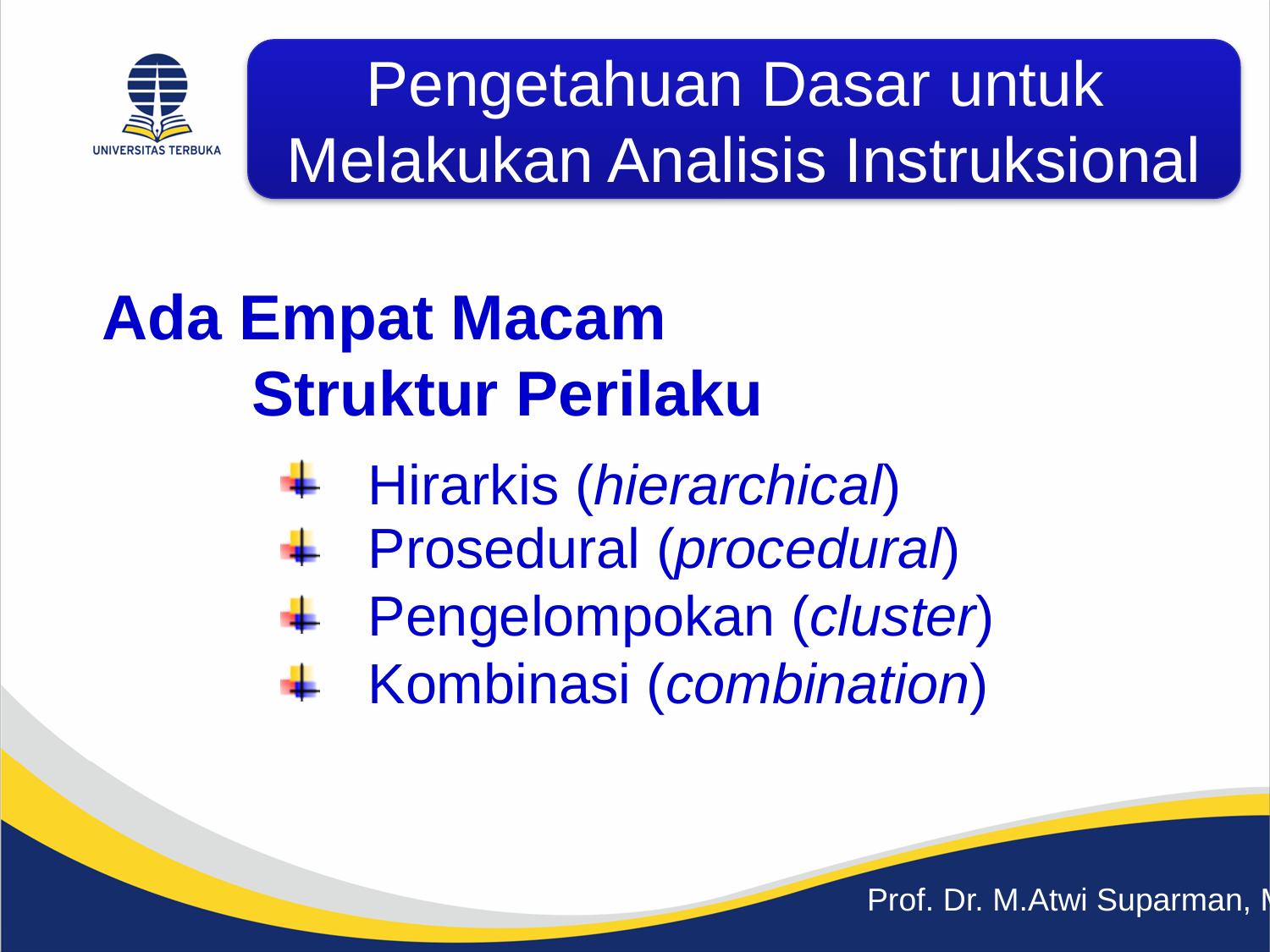

Pengetahuan Dasar untuk
Melakukan Analisis Instruksional
# Ada Empat Macam Struktur Perilaku
Hirarkis (hierarchical)
Prosedural (procedural)
Pengelompokan (cluster)
Kombinasi (combination)
Prof. Dr. M.Atwi Suparman, M.Sc